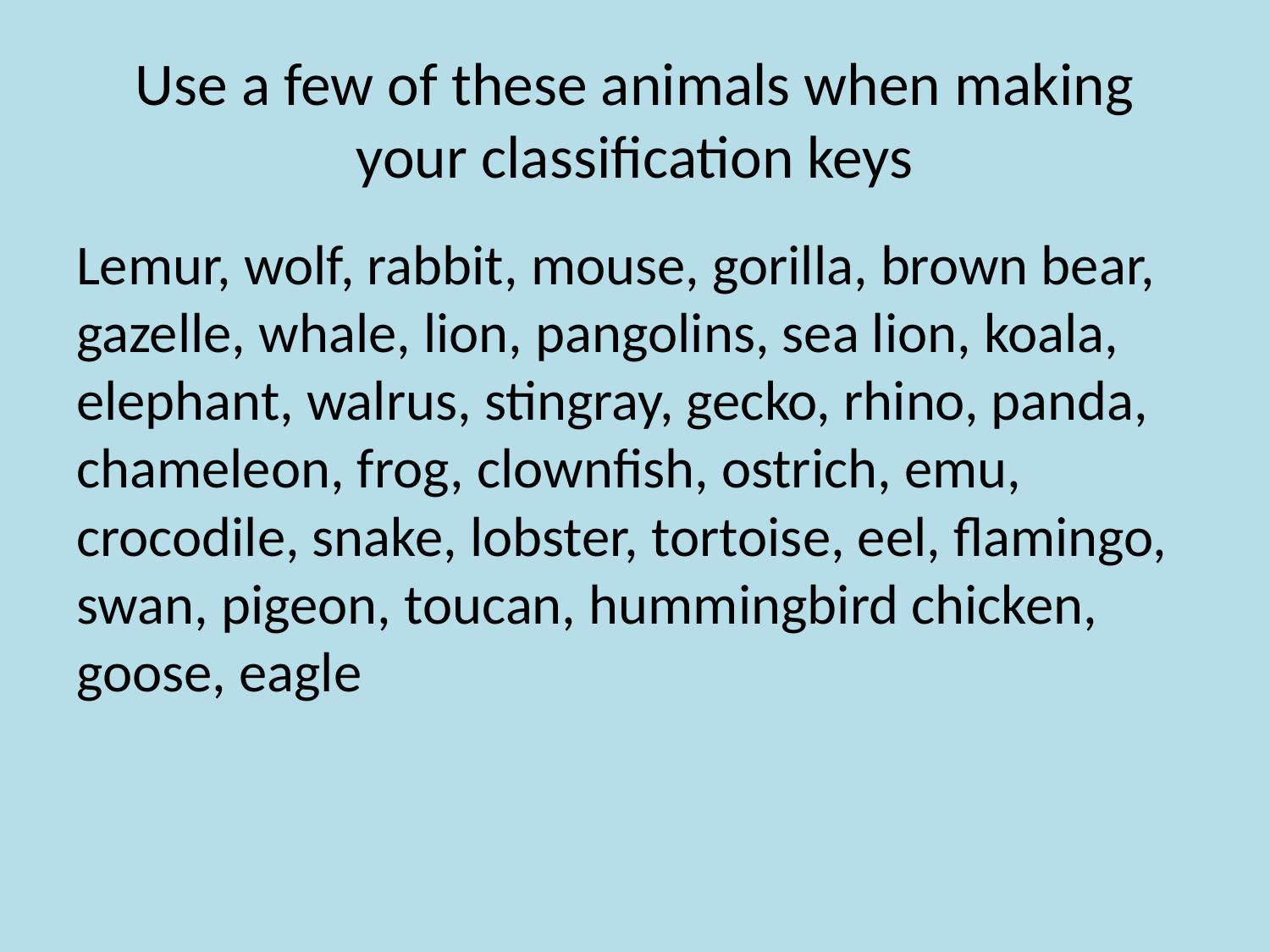

# Use a few of these animals when making your classification keys
Lemur, wolf, rabbit, mouse, gorilla, brown bear, gazelle, whale, lion, pangolins, sea lion, koala, elephant, walrus, stingray, gecko, rhino, panda, chameleon, frog, clownfish, ostrich, emu, crocodile, snake, lobster, tortoise, eel, flamingo, swan, pigeon, toucan, hummingbird chicken, goose, eagle